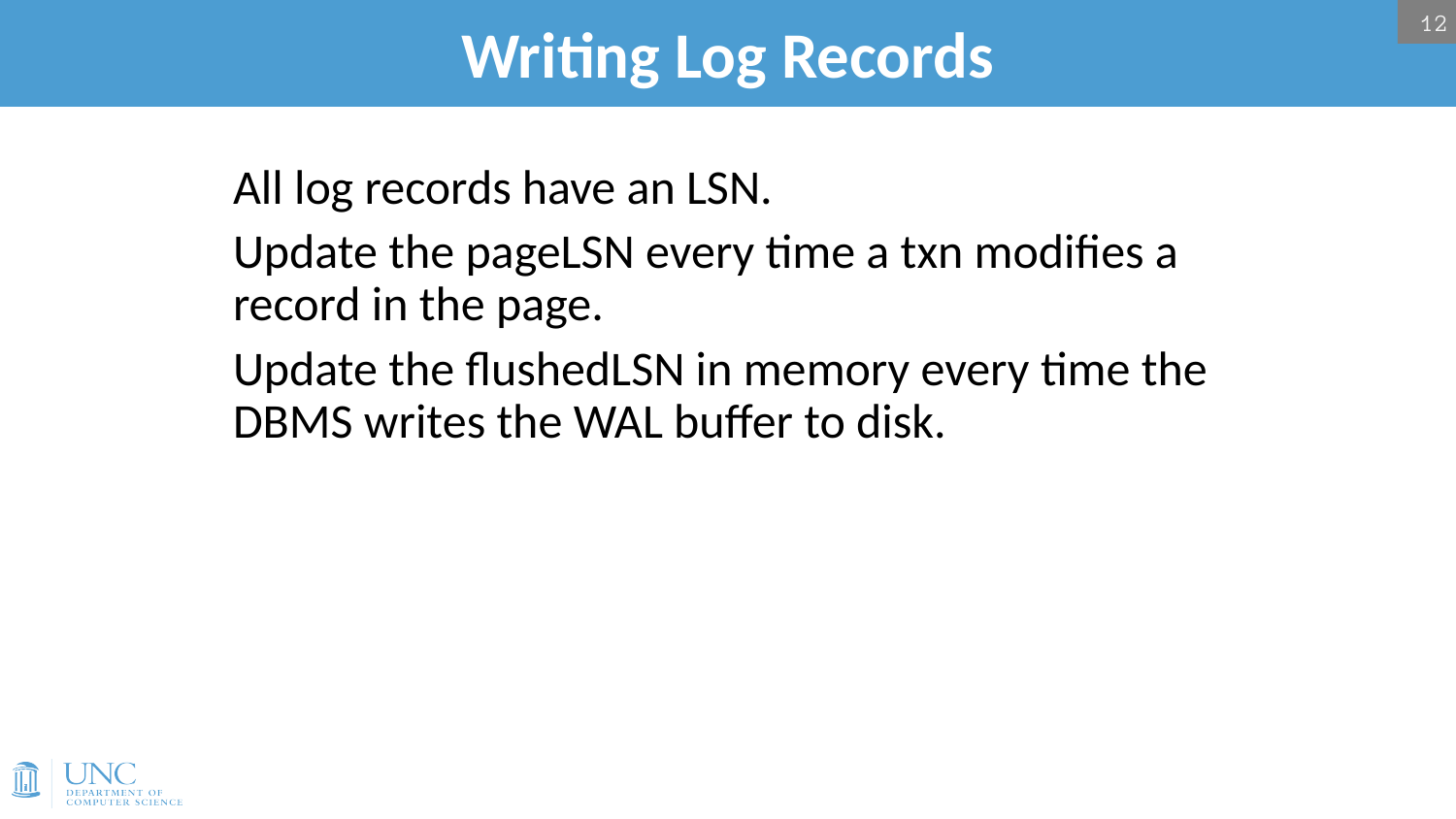

12
# Writing Log Records
All log records have an LSN.
Update the pageLSN every time a txn modifies a record in the page.
Update the flushedLSN in memory every time the DBMS writes the WAL buffer to disk.